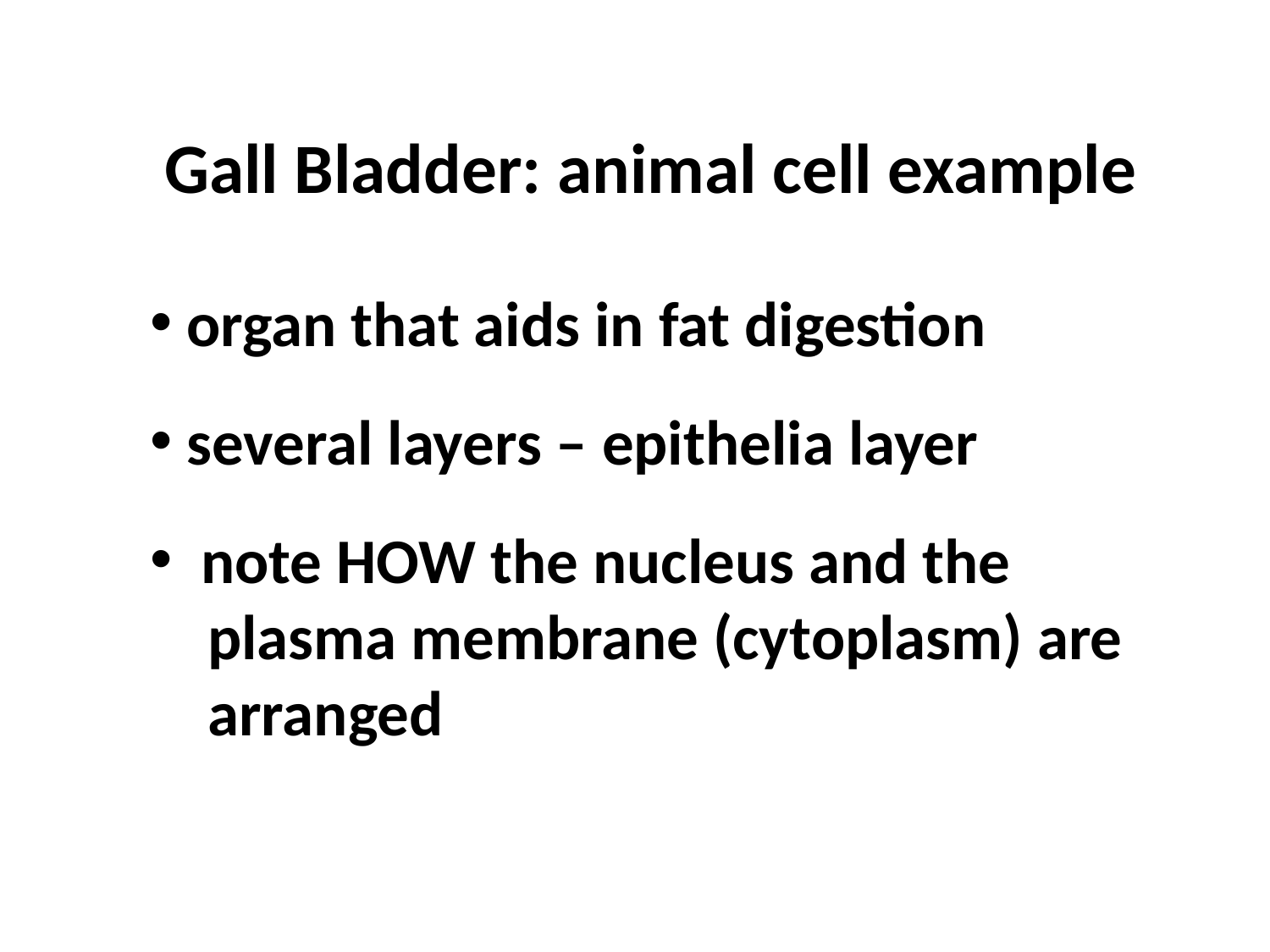

Gall Bladder: animal cell example

 organ that aids in fat digestion

 several layers – epithelia layer

  note HOW the nucleus and the
    plasma membrane (cytoplasm) are
    arranged